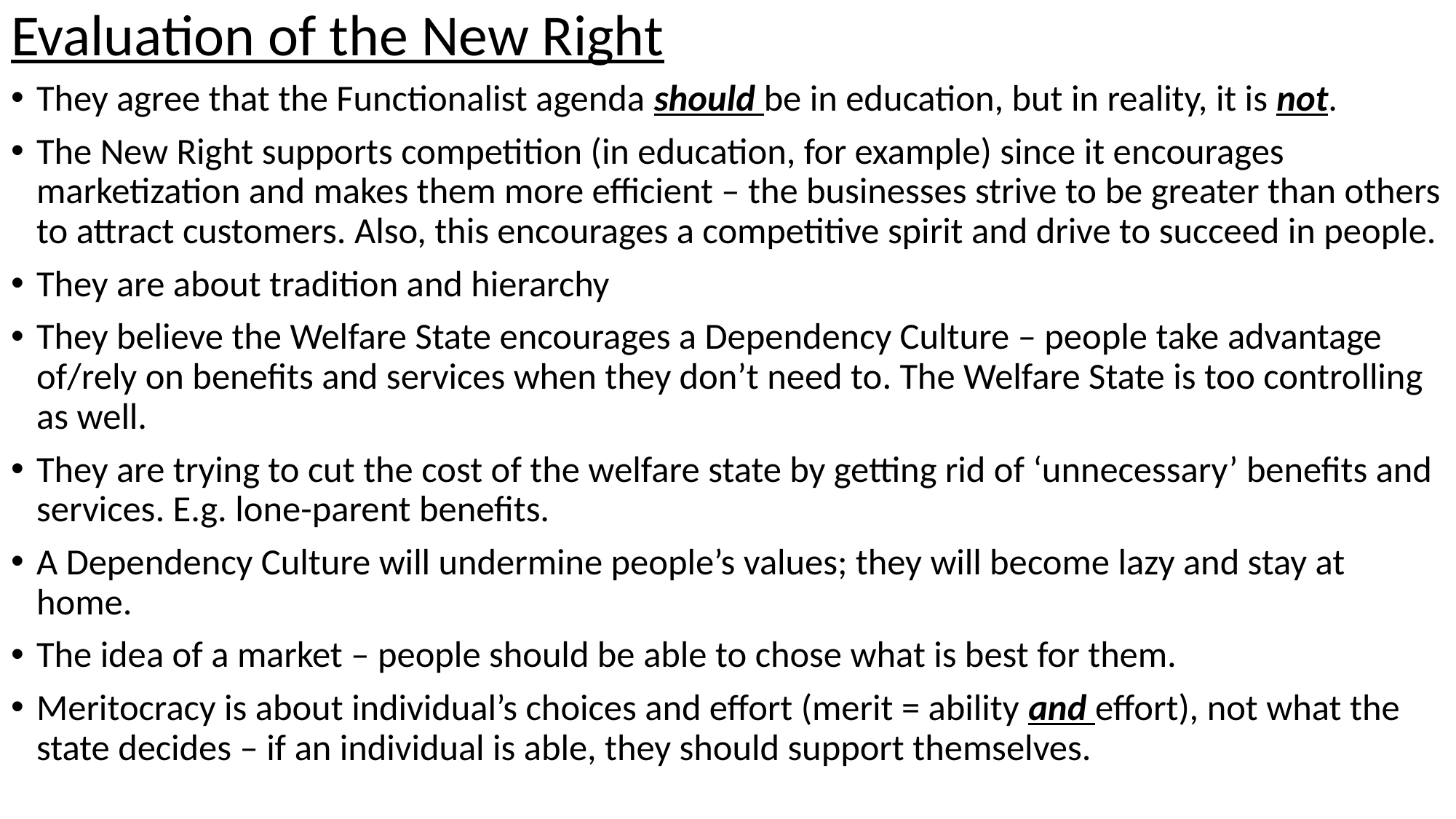

# Evaluation of the New Right
They agree that the Functionalist agenda should be in education, but in reality, it is not.
The New Right supports competition (in education, for example) since it encourages marketization and makes them more efficient – the businesses strive to be greater than others to attract customers. Also, this encourages a competitive spirit and drive to succeed in people.
They are about tradition and hierarchy
They believe the Welfare State encourages a Dependency Culture – people take advantage of/rely on benefits and services when they don’t need to. The Welfare State is too controlling as well.
They are trying to cut the cost of the welfare state by getting rid of ‘unnecessary’ benefits and services. E.g. lone-parent benefits.
A Dependency Culture will undermine people’s values; they will become lazy and stay at home.
The idea of a market – people should be able to chose what is best for them.
Meritocracy is about individual’s choices and effort (merit = ability and effort), not what the state decides – if an individual is able, they should support themselves.